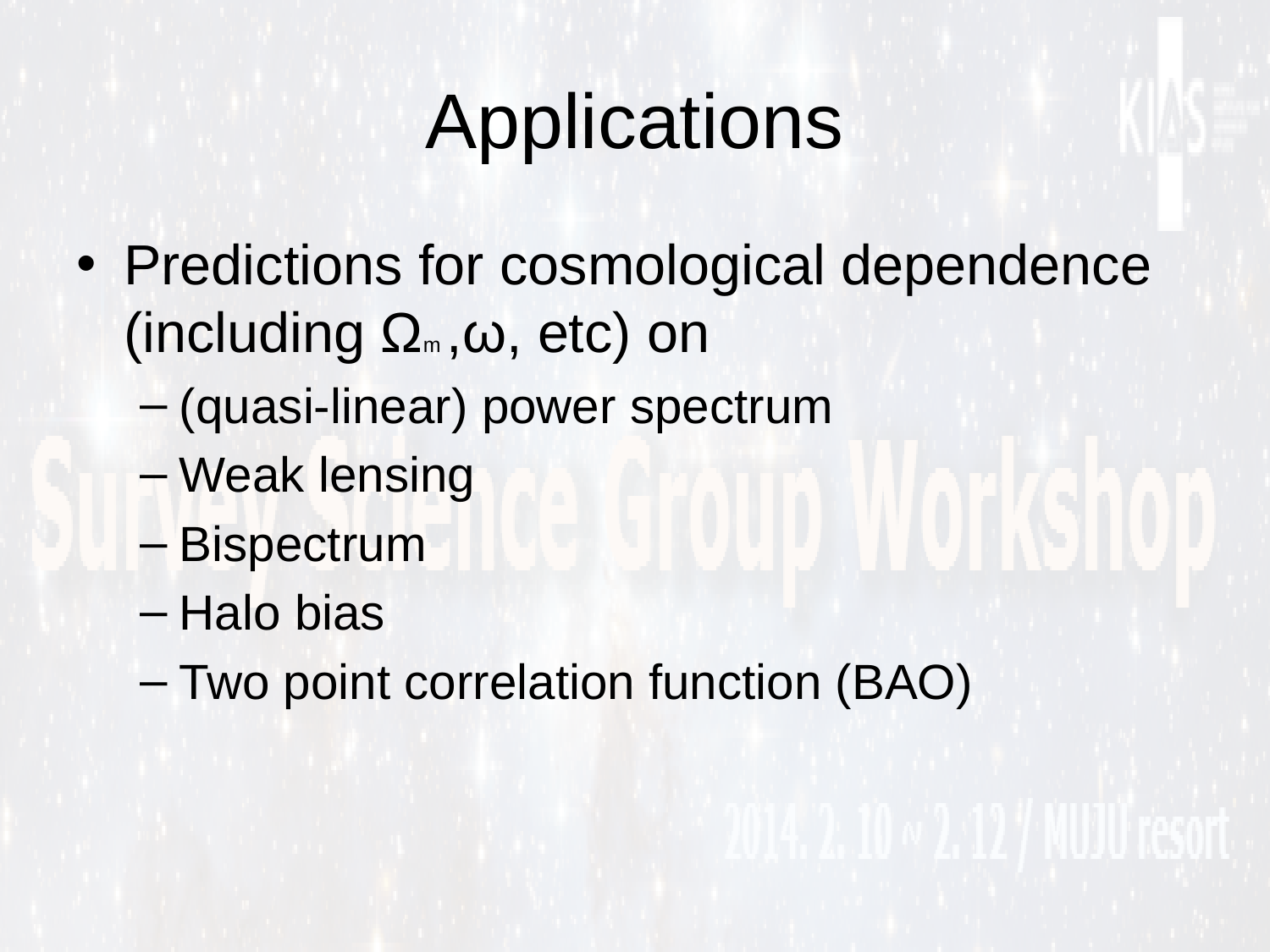

# Applications
Predictions for cosmological dependence (including Ωm ,ω, etc) on
(quasi-linear) power spectrum
Weak lensing
Bispectrum
Halo bias
Two point correlation function (BAO)